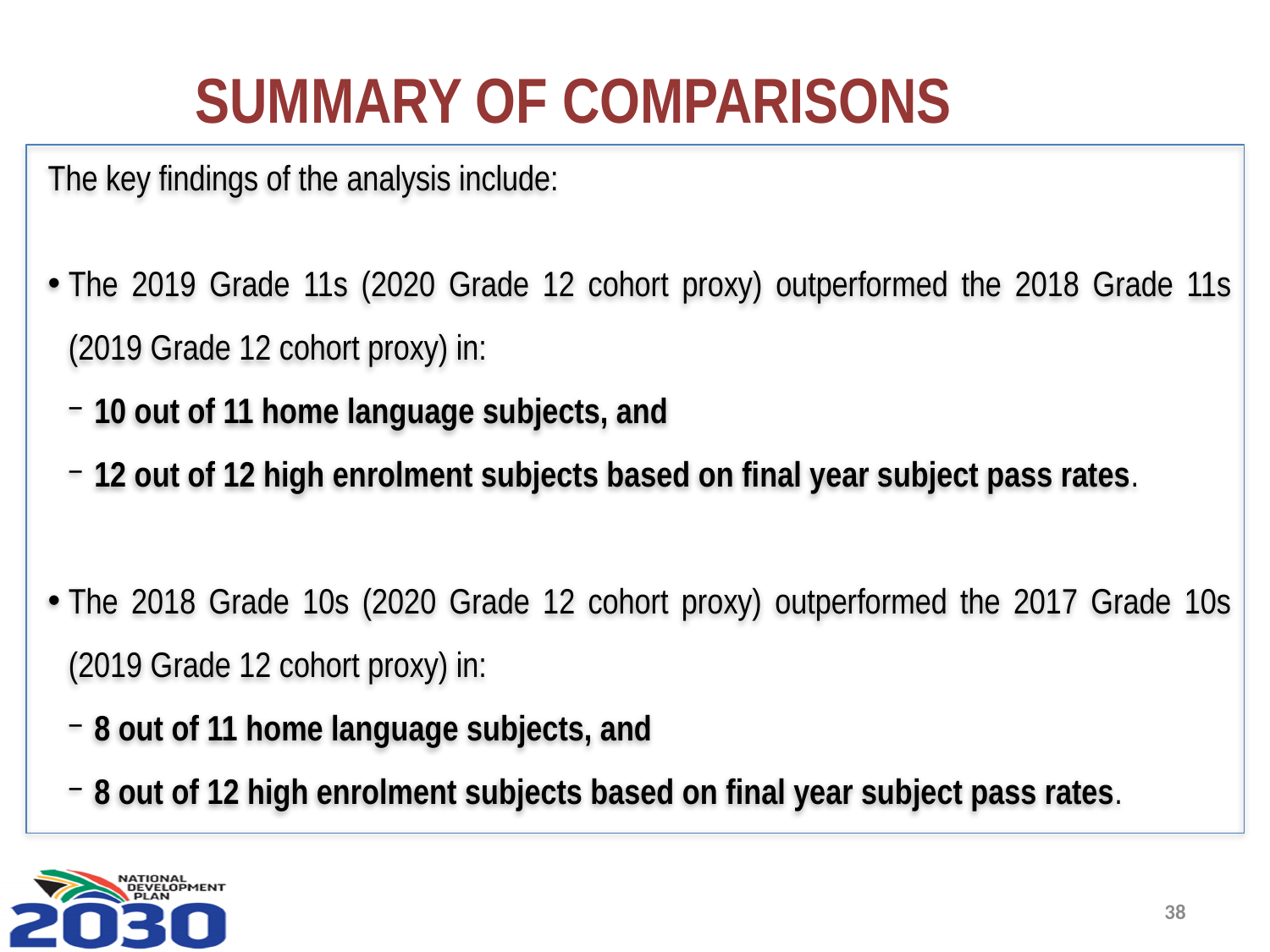

# SUMMARY OF COMPARISONS
The key findings of the analysis include:

The 2019 Grade 11s (2020 Grade 12 cohort proxy) outperformed the 2018 Grade 11s (2019 Grade 12 cohort proxy) in:
10 out of 11 home language subjects, and
12 out of 12 high enrolment subjects based on final year subject pass rates.

The 2018 Grade 10s (2020 Grade 12 cohort proxy) outperformed the 2017 Grade 10s (2019 Grade 12 cohort proxy) in:
8 out of 11 home language subjects, and
8 out of 12 high enrolment subjects based on final year subject pass rates.

38